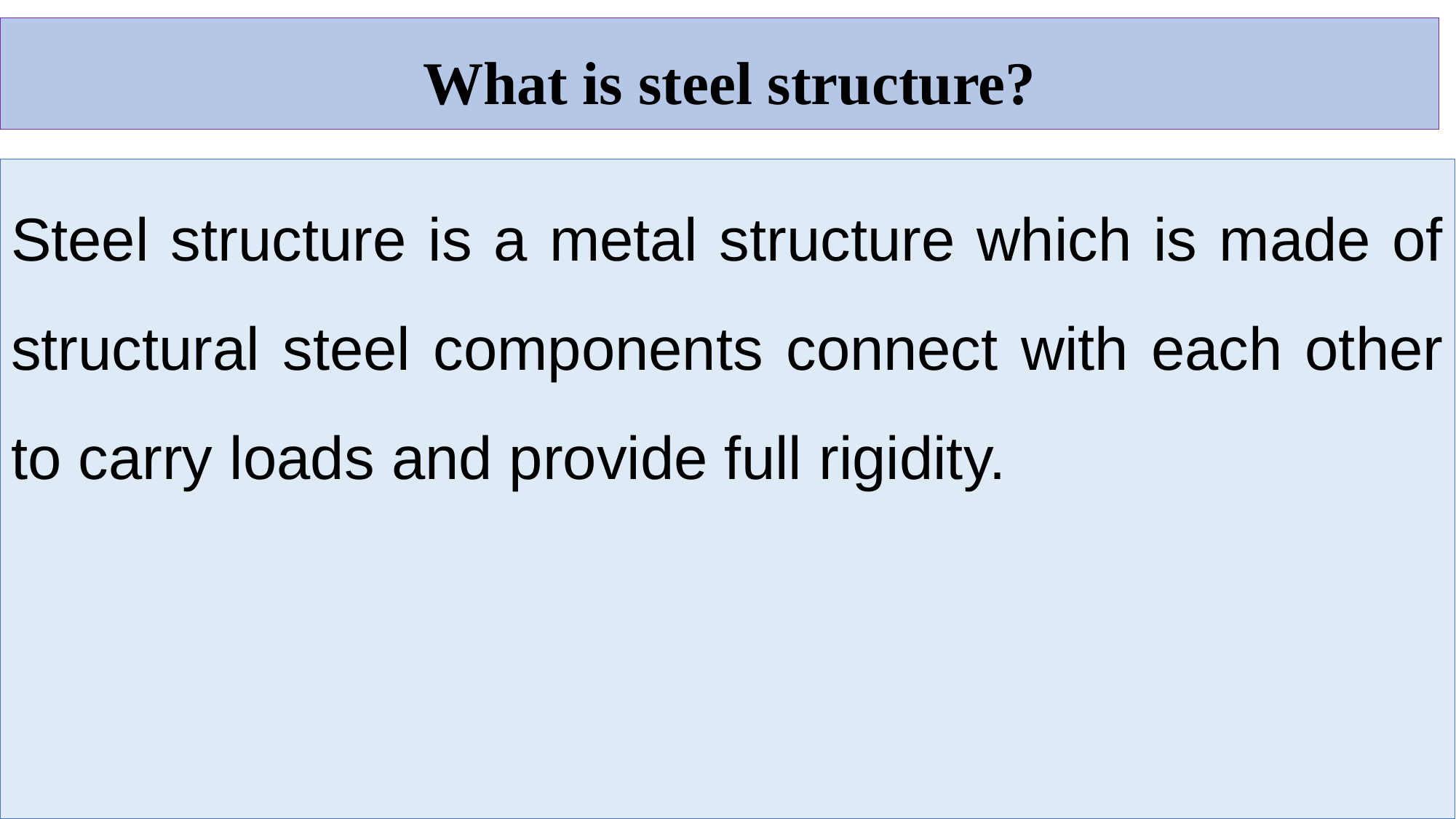

What is steel structure?
Steel structure is a metal structure which is made of structural steel components connect with each other to carry loads and provide full rigidity.